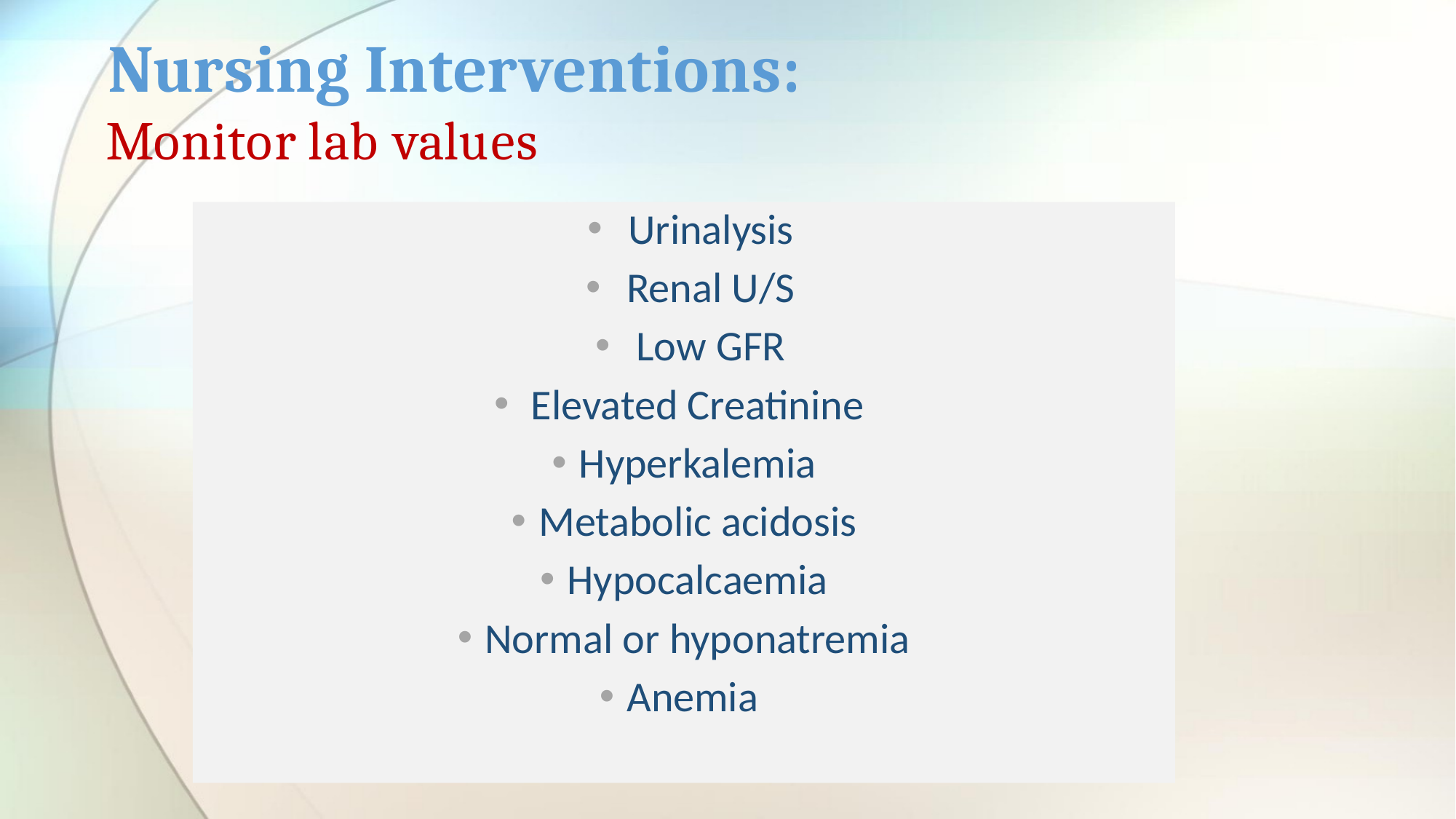

# Nursing Interventions: Monitor lab values
Urinalysis
Renal U/S
Low GFR
 Elevated Creatinine
Hyperkalemia
Metabolic acidosis
Hypocalcaemia
Normal or hyponatremia
Anemia